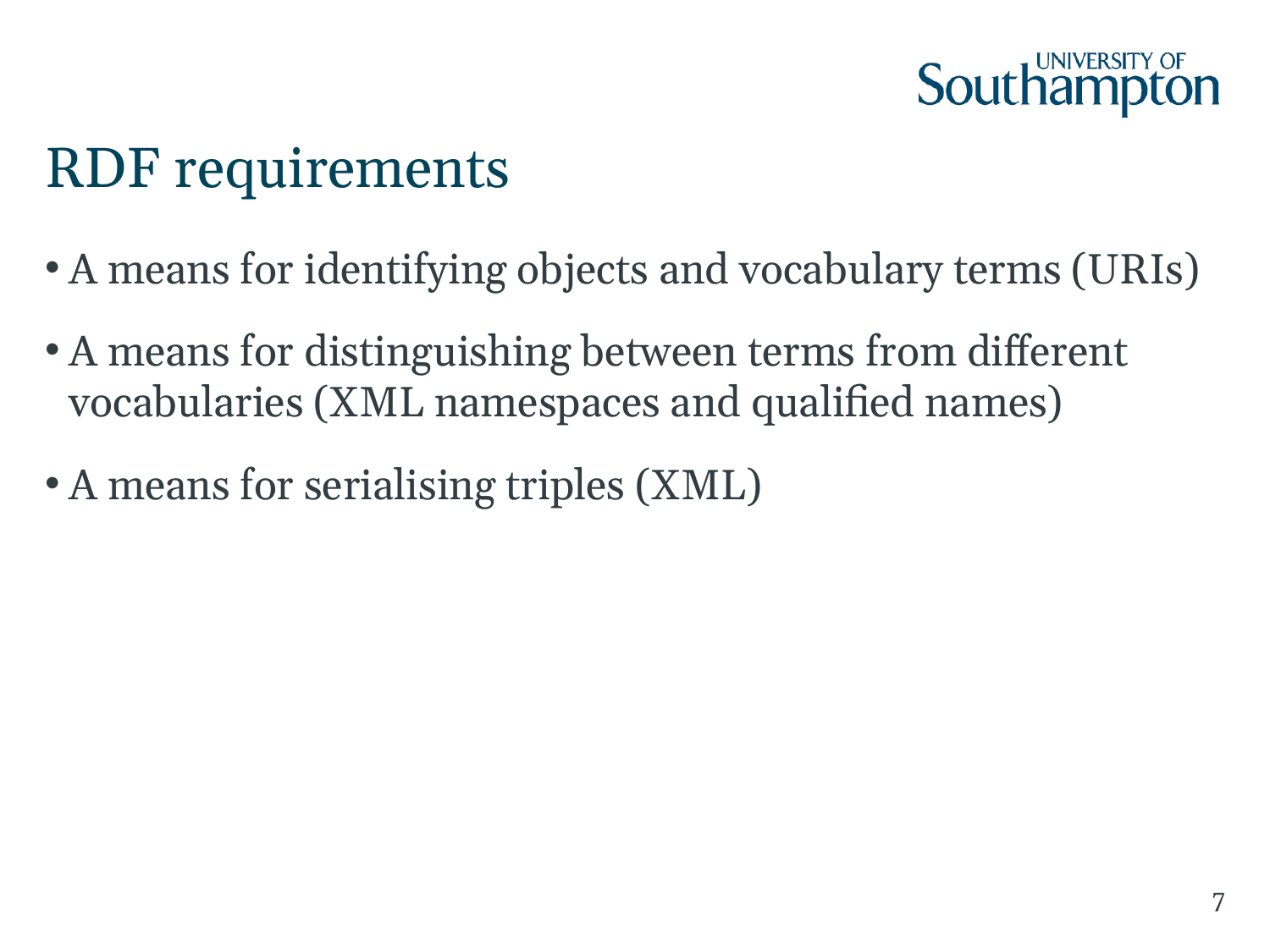

# RDF requirements
A means for identifying objects and vocabulary terms (URIs)
A means for distinguishing between terms from different vocabularies (XML namespaces and qualified names)
A means for serialising triples (XML)
7